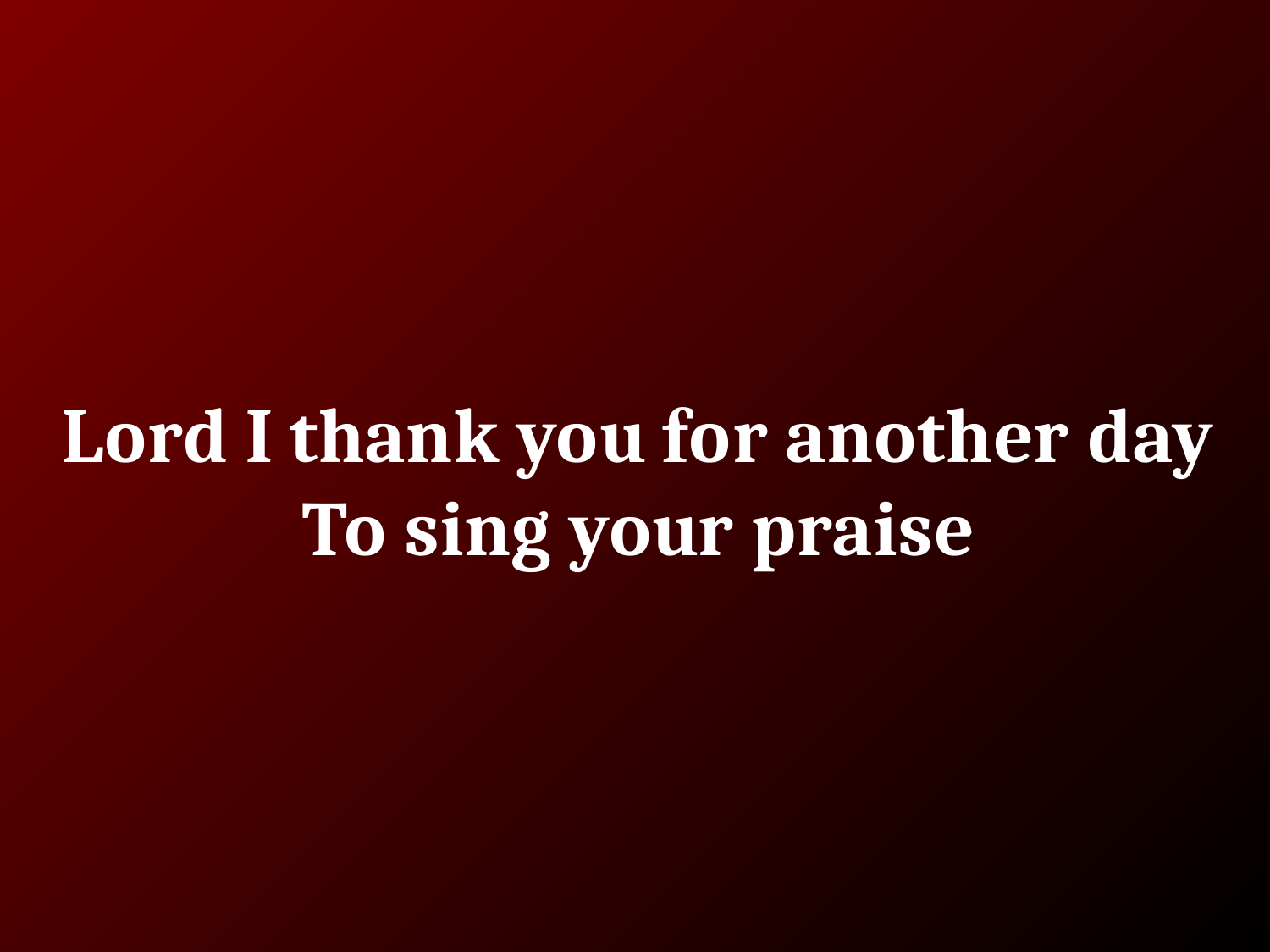

# Lord I thank you for another day
To sing your praise